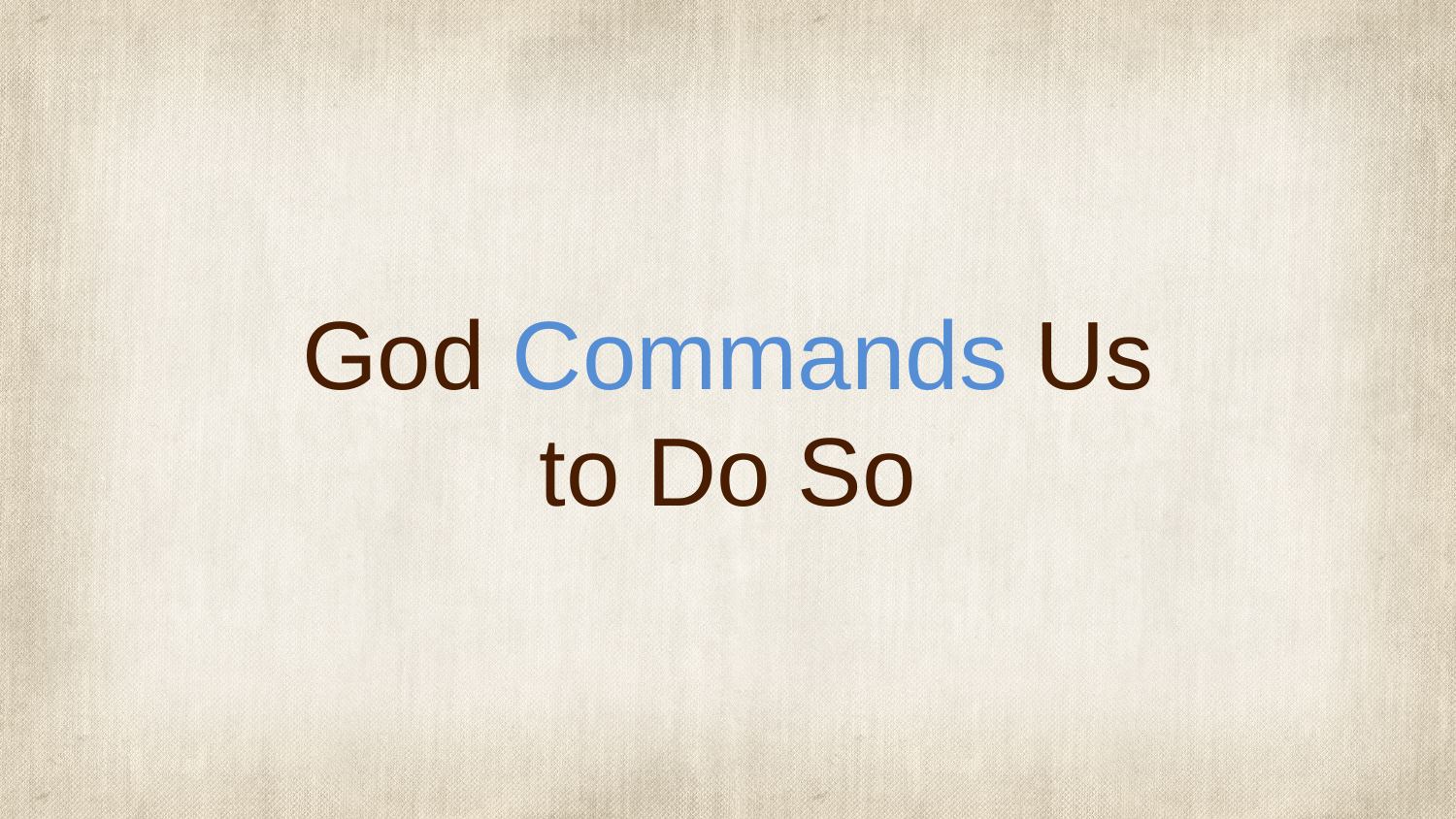

# God Commands Us to Do So